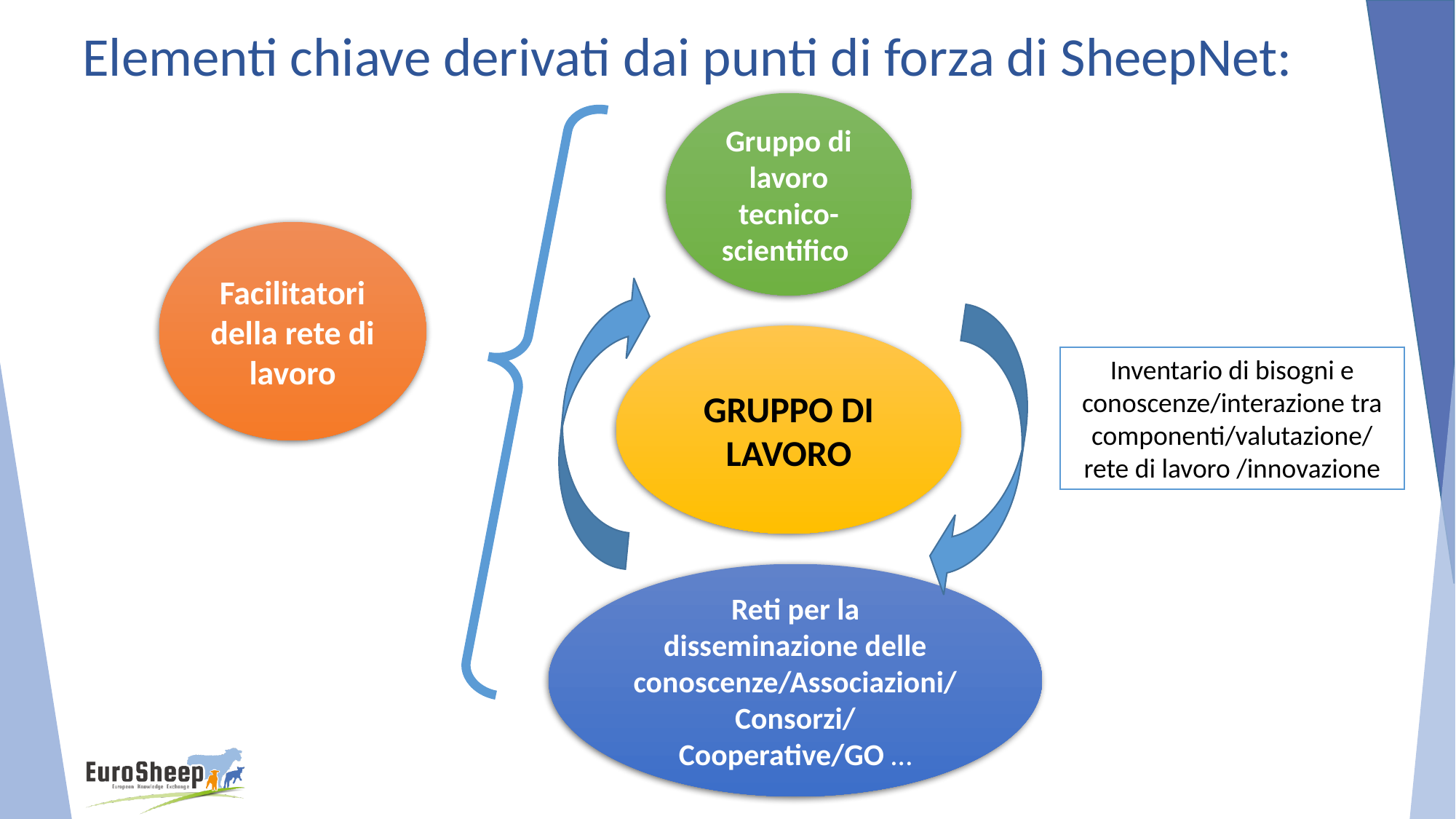

# Elementi chiave derivati dai punti di forza di SheepNet:
Gruppo di lavoro tecnico-scientifico

Facilitatori della rete di lavoro

GRUPPO DI LAVORO
Inventario di bisogni e conoscenze/interazione tra componenti/valutazione/ rete di lavoro /innovazione
Reti per la disseminazione delle conoscenze/Associazioni/Consorzi/ Cooperative/GO …